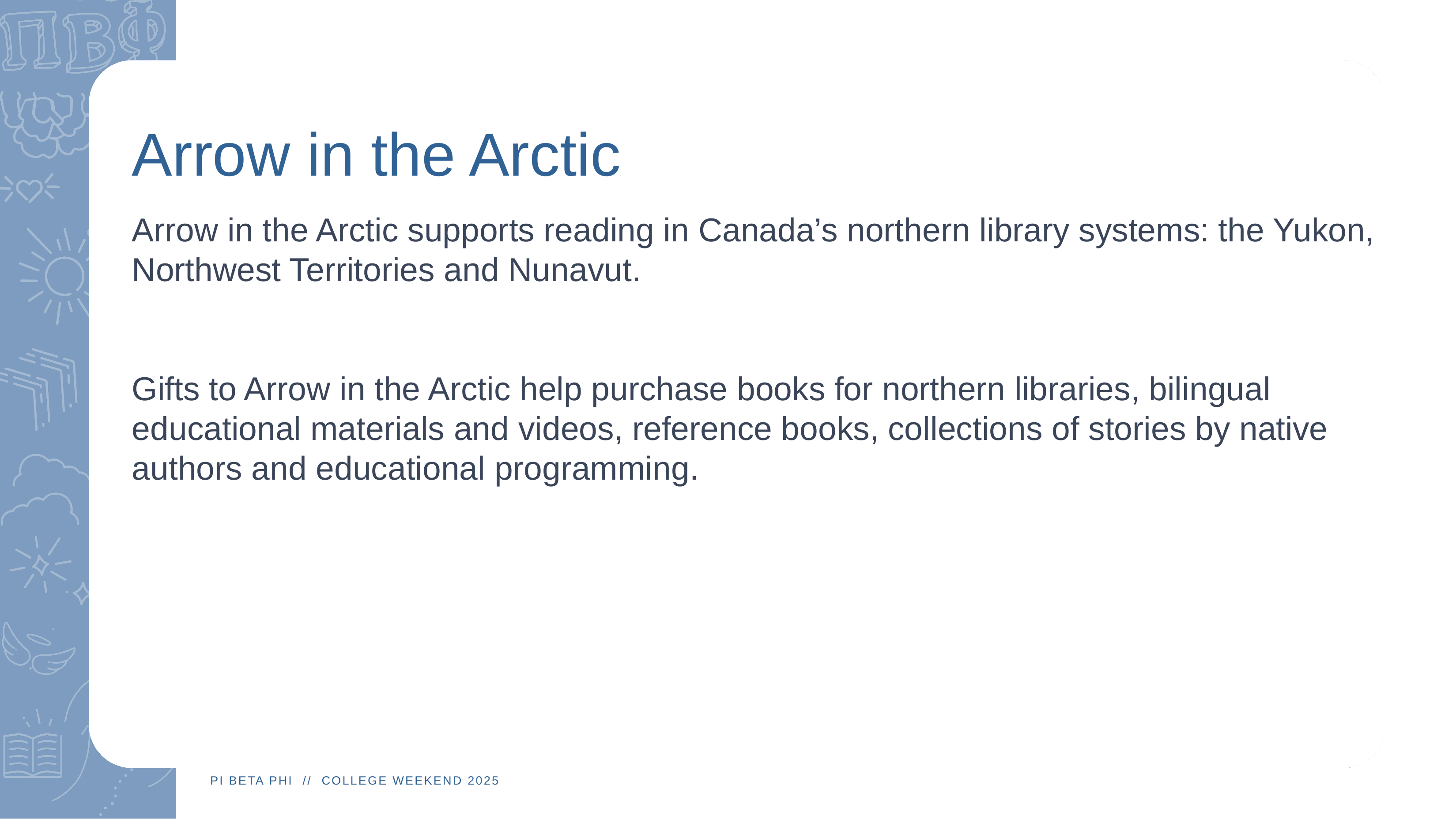

# Arrow in the Arctic
Arrow in the Arctic supports reading in Canada’s northern library systems: the Yukon, Northwest Territories and Nunavut.

Gifts to Arrow in the Arctic help purchase books for northern libraries, bilingual educational materials and videos, reference books, collections of stories by native authors and educational programming.